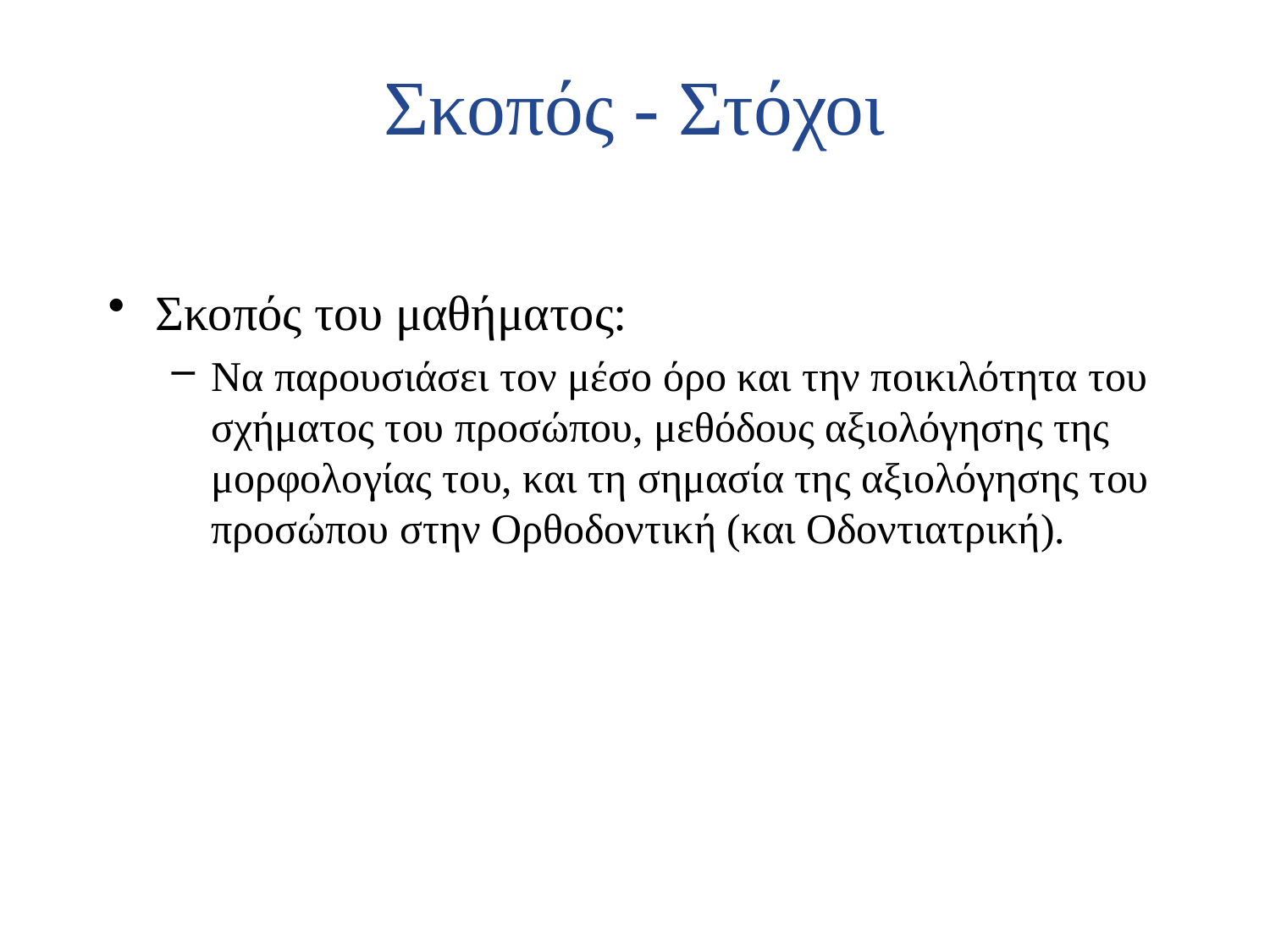

# Σκοπός - Στόχοι
Σκοπός του μαθήματος:
Να παρουσιάσει τον μέσο όρο και την ποικιλότητα του σχήματος του προσώπου, μεθόδους αξιολόγησης της μορφολογίας του, και τη σημασία της αξιολόγησης του προσώπου στην Ορθοδοντική (και Οδοντιατρική).